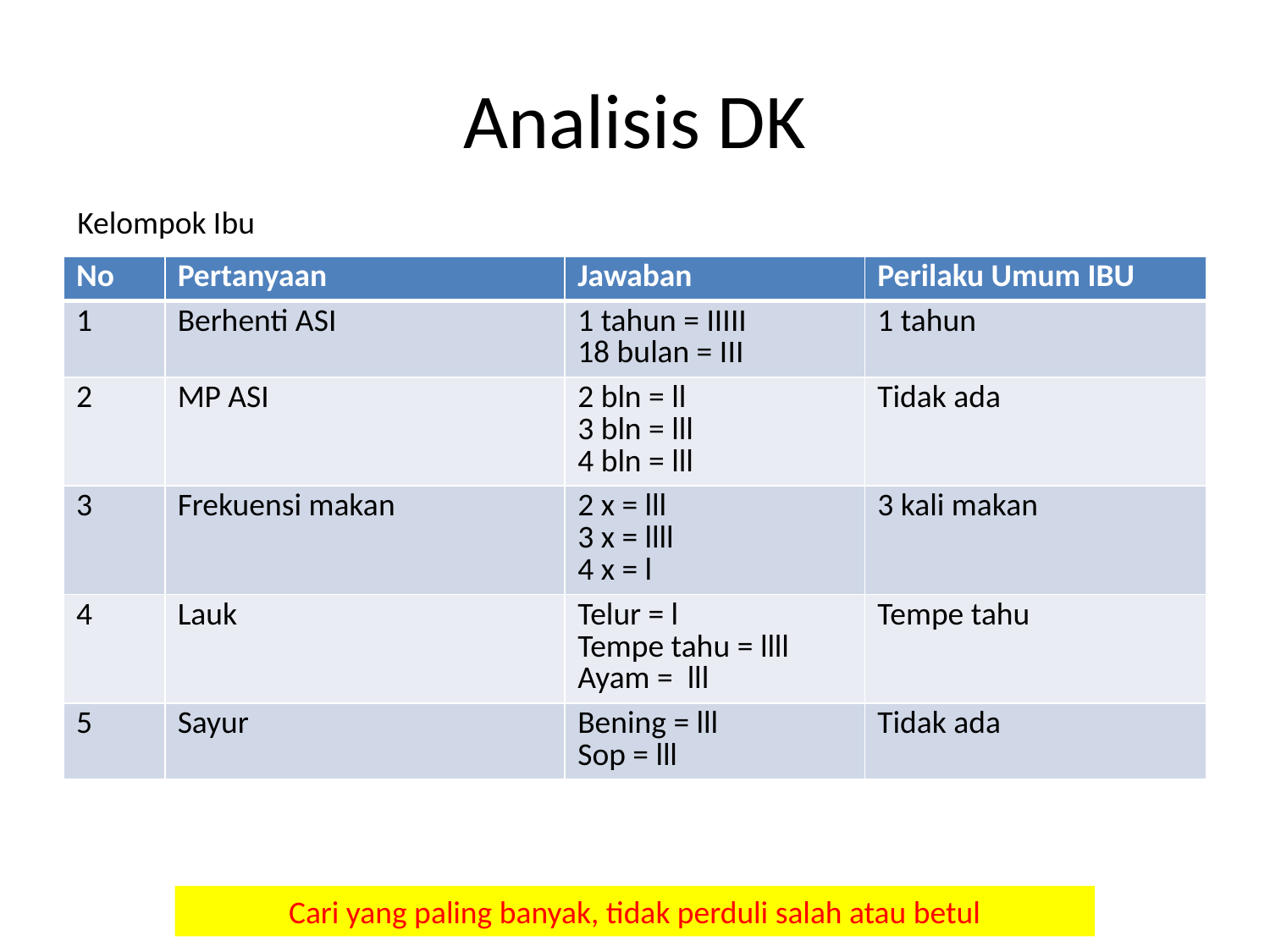

# Analisis DK
Kelompok Ibu
| No | Pertanyaan | Jawaban | Perilaku Umum IBU |
| --- | --- | --- | --- |
| 1 | Berhenti ASI | 1 tahun = IIIII 18 bulan = III | 1 tahun |
| 2 | MP ASI | 2 bln = ll 3 bln = lll 4 bln = lll | Tidak ada |
| 3 | Frekuensi makan | 2 x = lll 3 x = llll 4 x = l | 3 kali makan |
| 4 | Lauk | Telur = l Tempe tahu = llll Ayam = lll | Tempe tahu |
| 5 | Sayur | Bening = lll Sop = lll | Tidak ada |
Cari yang paling banyak, tidak perduli salah atau betul